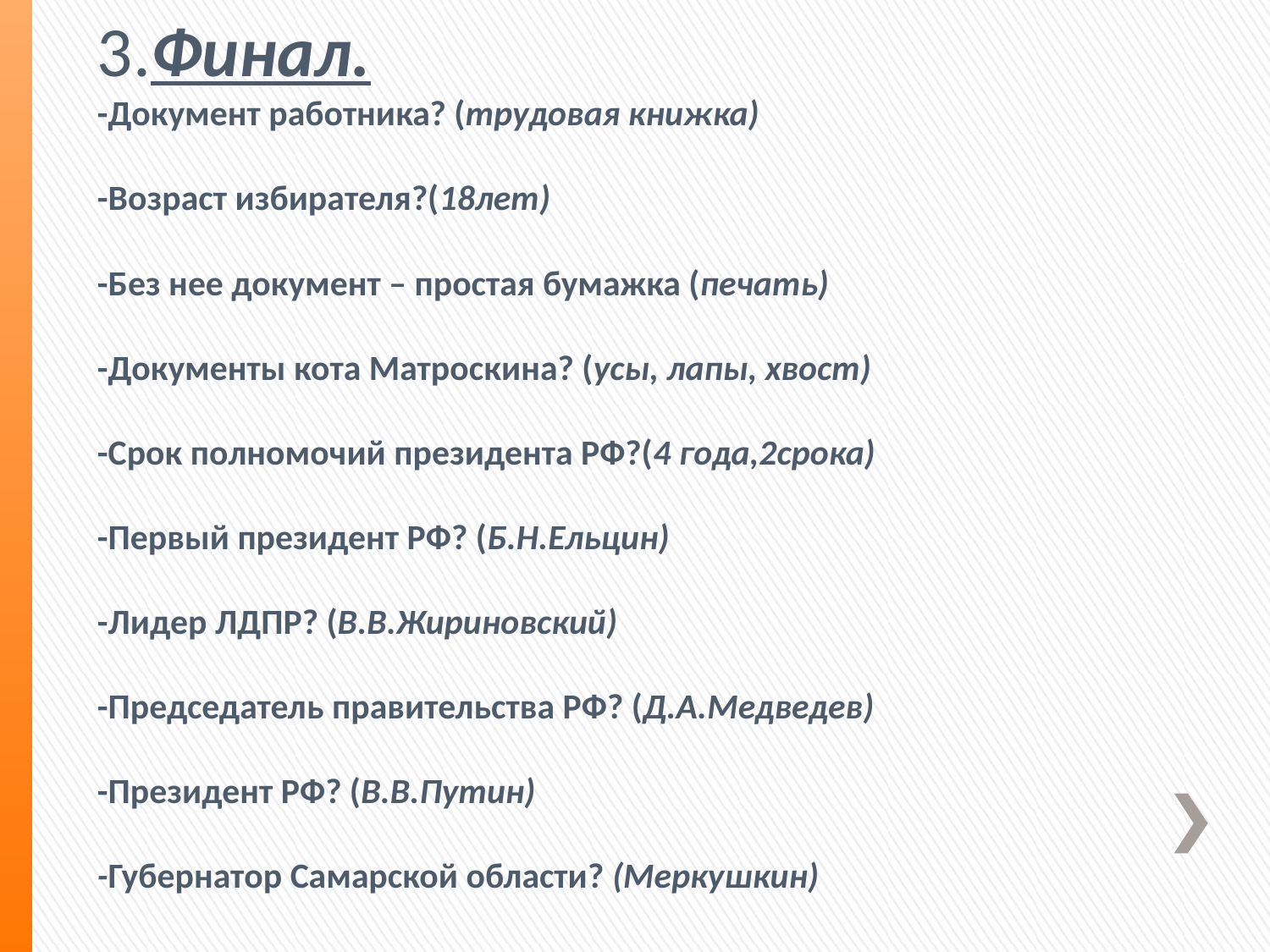

3.Финал.
-Документ работника? (трудовая книжка)

-Возраст избирателя?(18лет)

-Без нее документ – простая бумажка (печать)

-Документы кота Матроскина? (усы, лапы, хвост)

-Срок полномочий президента РФ?(4 года,2срока)

-Первый президент РФ? (Б.Н.Ельцин)

-Лидер ЛДПР? (В.В.Жириновский)

-Председатель правительства РФ? (Д.А.Медведев)

-Президент РФ? (В.В.Путин)

-Губернатор Самарской области? (Меркушкин)